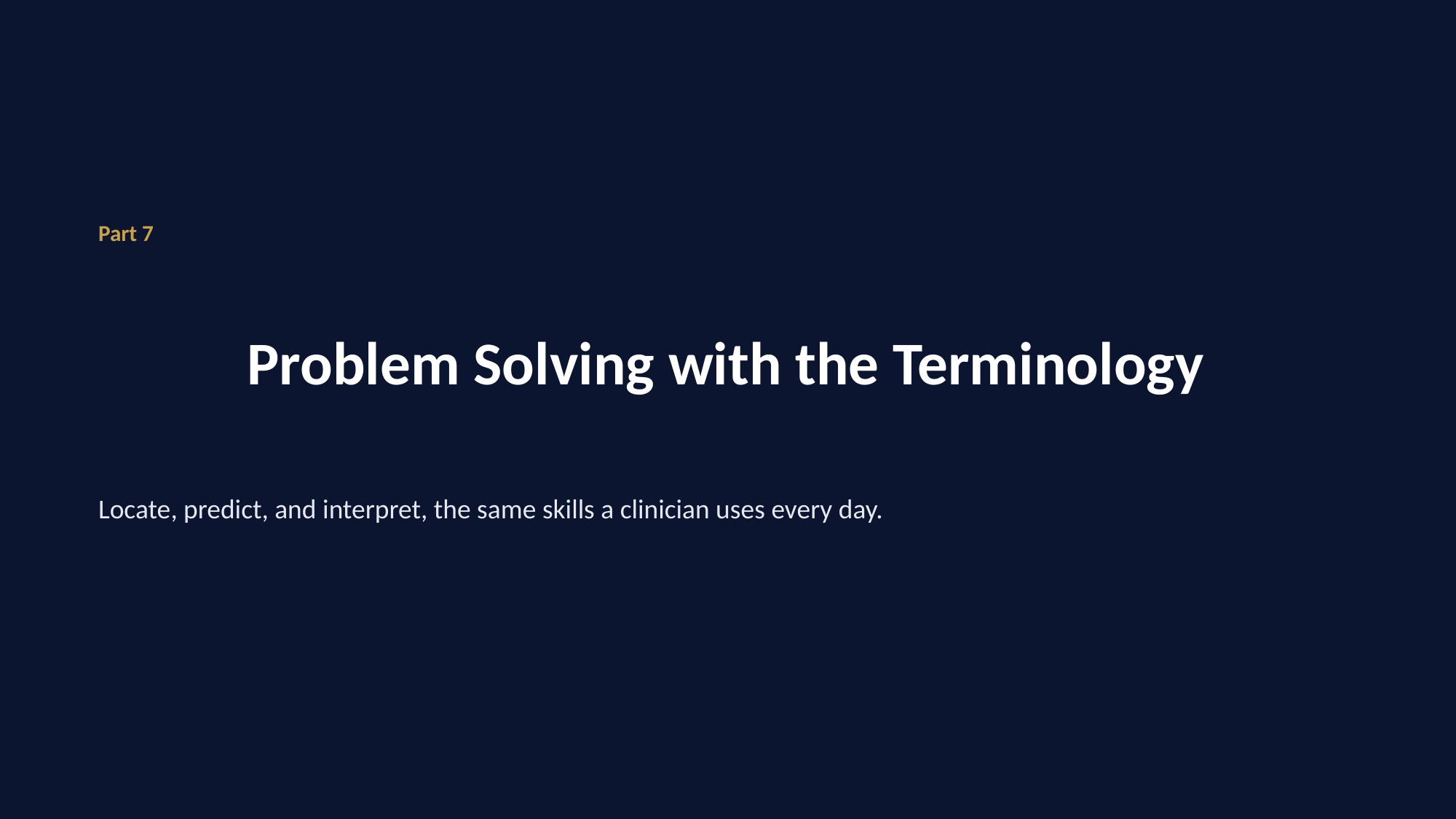

Part 7
# Problem Solving with the Terminology
Locate, predict, and interpret, the same skills a clinician uses every day.